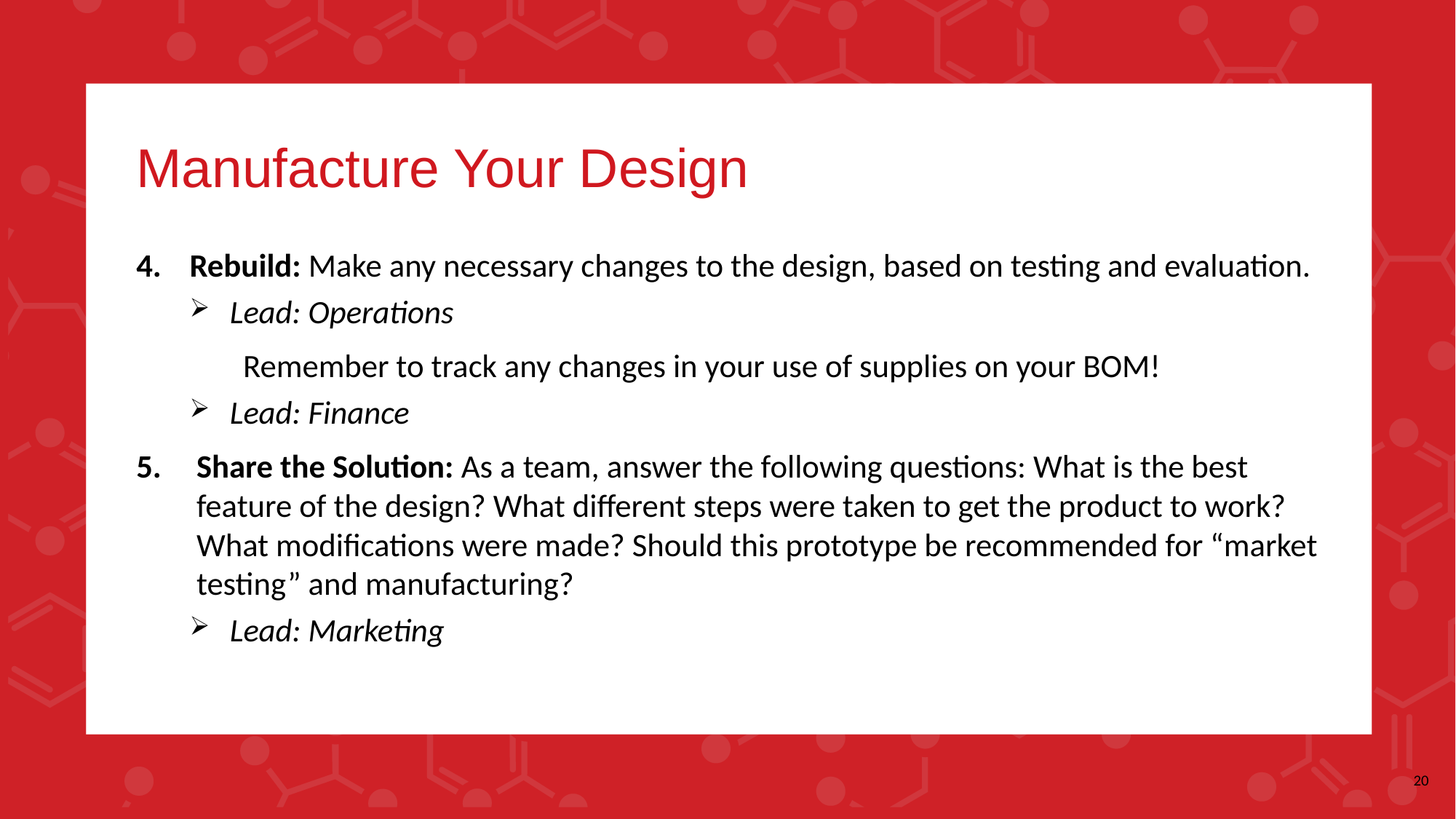

# Manufacture Your Design
Rebuild: Make any necessary changes to the design, based on testing and evaluation.
Lead: Operations
	Remember to track any changes in your use of supplies on your BOM!
Lead: Finance
Share the Solution: As a team, answer the following questions: What is the best feature of the design? What different steps were taken to get the product to work? What modifications were made? Should this prototype be recommended for “market testing” and manufacturing?
Lead: Marketing